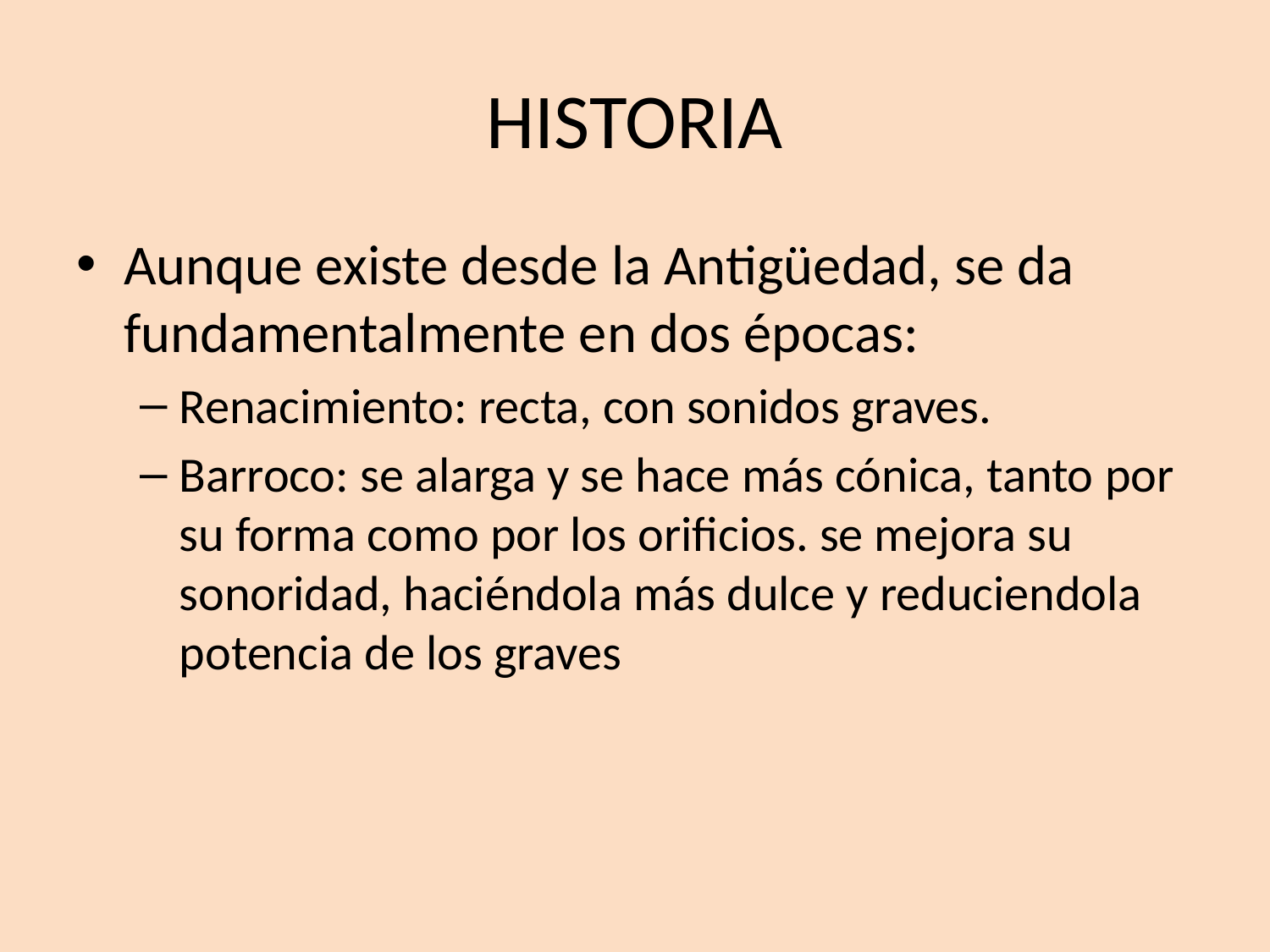

# HISTORIA
Aunque existe desde la Antigüedad, se da fundamentalmente en dos épocas:
Renacimiento: recta, con sonidos graves.
Barroco: se alarga y se hace más cónica, tanto por su forma como por los orificios. se mejora su sonoridad, haciéndola más dulce y reduciendola potencia de los graves